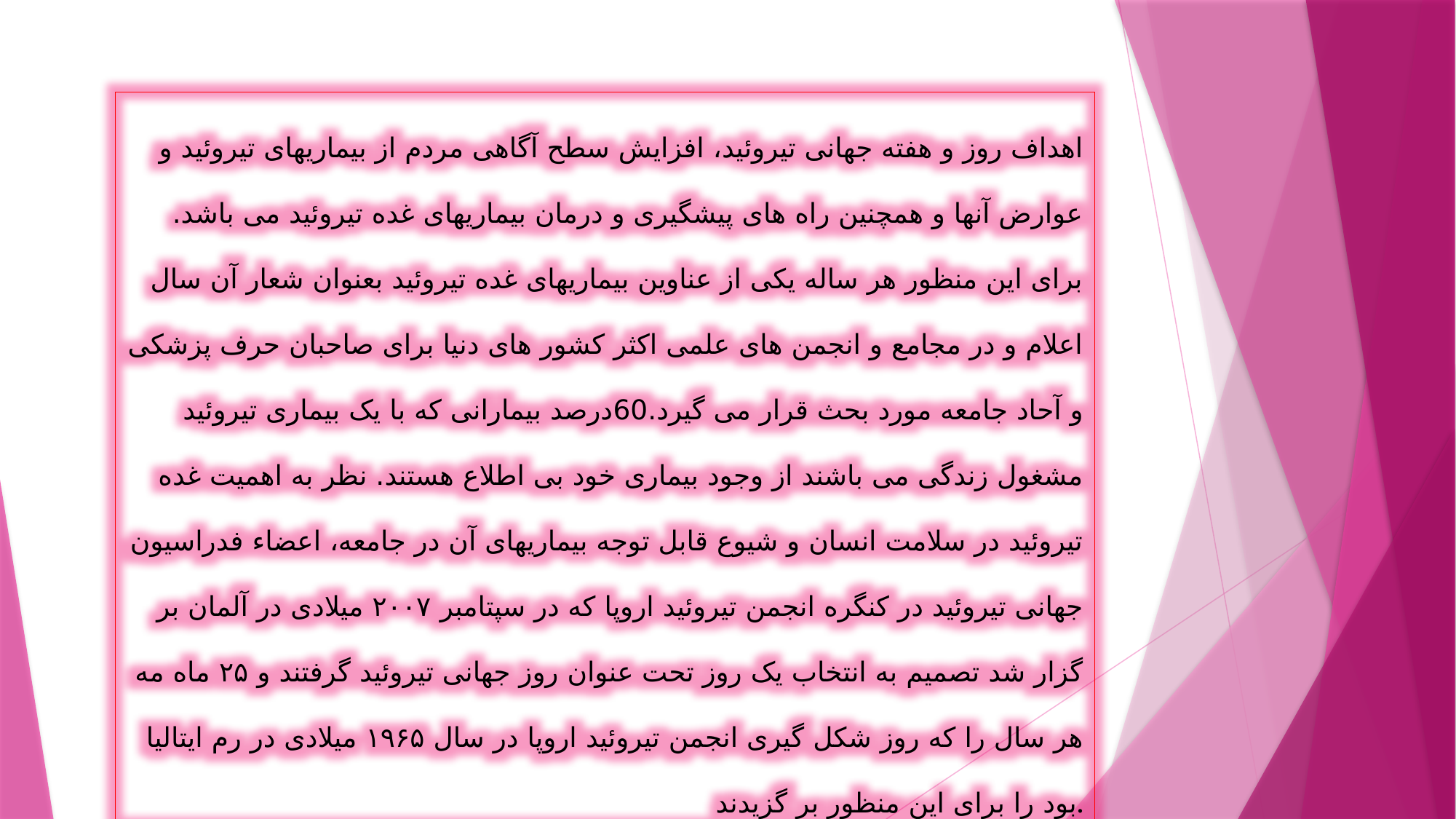

اهداف روز و هفته جهانی تیروئید، افزایش سطح آگاهی مردم از بیماریهای تیروئید و عوارض آنها و همچنین راه های پیشگیری و درمان بیماریهای غده تیروئید می باشد. برای این منظور هر ساله یکی از عناوین بیماریهای غده تیروئید بعنوان شعار آن سال اعلام و در مجامع و انجمن های علمی اکثر کشور های دنیا برای صاحبان حرف پزشکی و آحاد جامعه مورد بحث قرار می گیرد.60درصد بیمارانی که با یک بیماری تیروئید مشغول زندگی می باشند از وجود بیماری خود بی اطلاع هستند. نظر به اهمیت غده تیروئید در سلامت انسان و شیوع قابل توجه بیماریهای آن در جامعه، اعضاء فدراسیون جهانی تیروئید در کنگره انجمن تیروئید اروپا که در سپتامبر ۲۰۰۷ میلادی در آلمان بر گزار شد تصمیم به انتخاب یک روز تحت عنوان روز جهانی تیروئید گرفتند و ۲۵ ماه مه هر سال را که روز شکل گیری انجمن تیروئید اروپا در سال ۱۹۶۵ میلادی در رم ایتالیا بود را برای این منظور بر گزیدند.